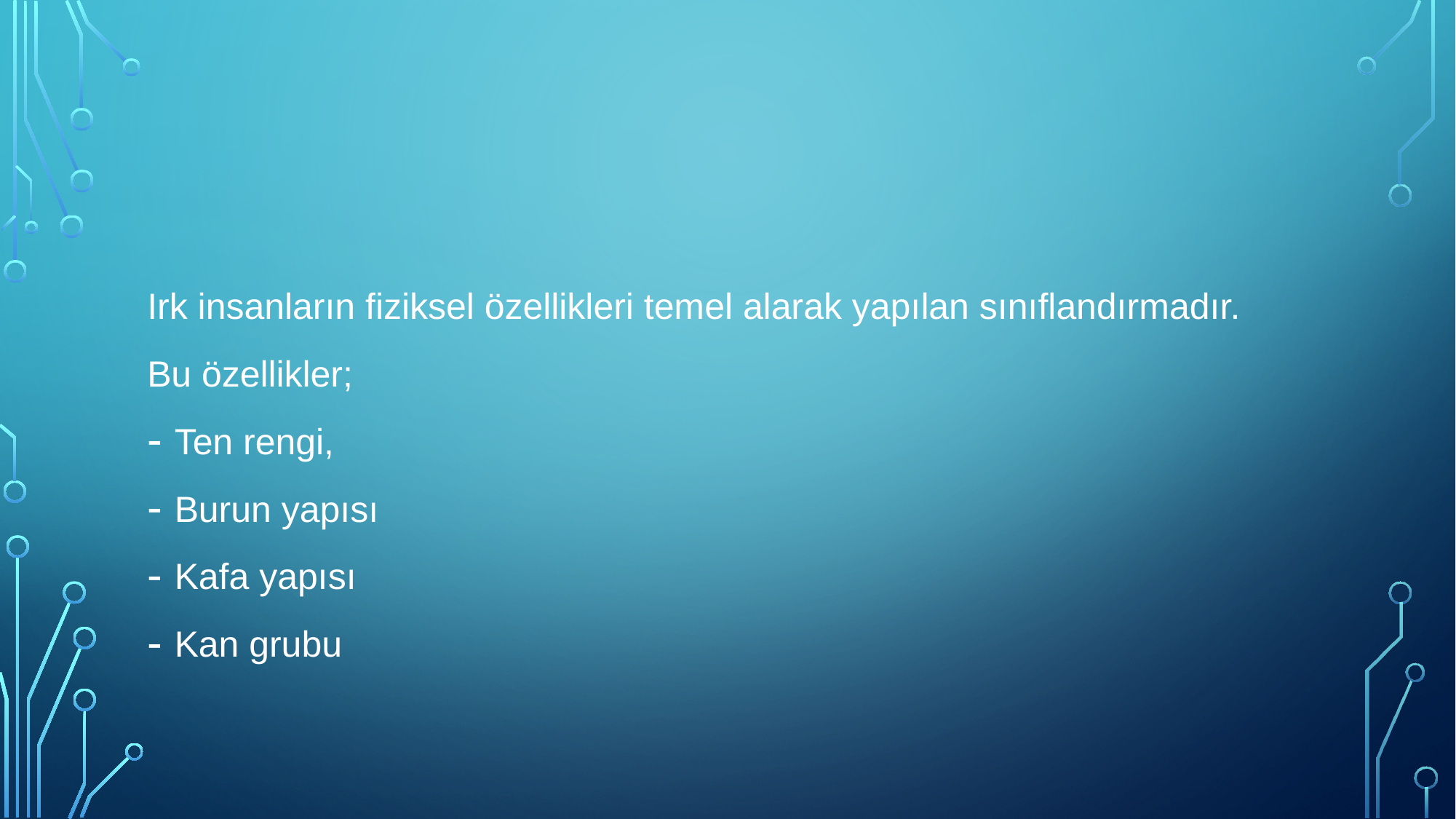

#
Irk insanların fiziksel özellikleri temel alarak yapılan sınıflandırmadır.
Bu özellikler;
Ten rengi,
Burun yapısı
Kafa yapısı
Kan grubu